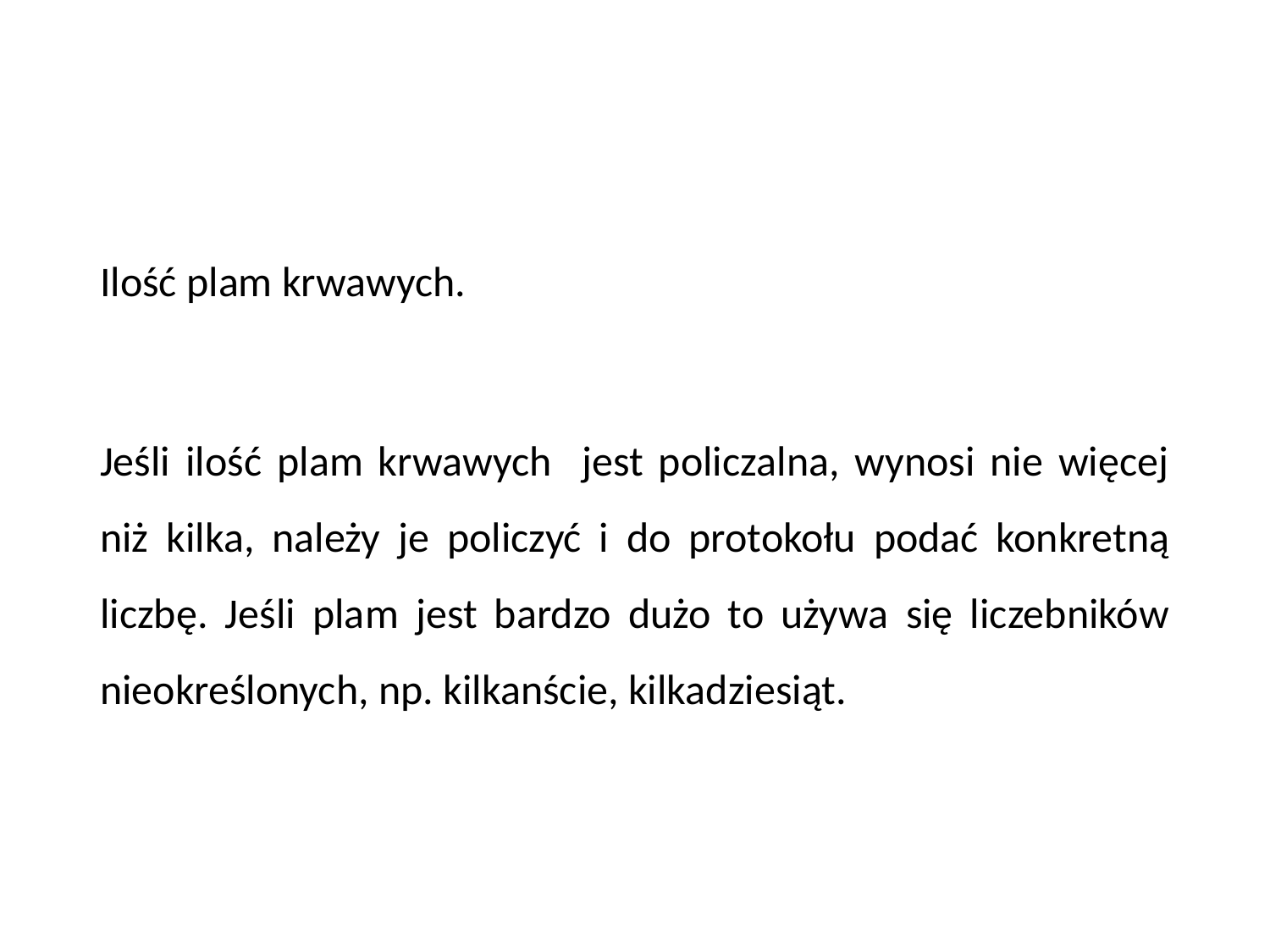

Ilość plam krwawych.

Jeśli ilość plam krwawych  jest policzalna, wynosi nie więcej niż kilka, należy je policzyć i do protokołu podać konkretną liczbę. Jeśli plam jest bardzo dużo to używa się liczebników nieokreślonych, np. kilkanście, kilkadziesiąt.